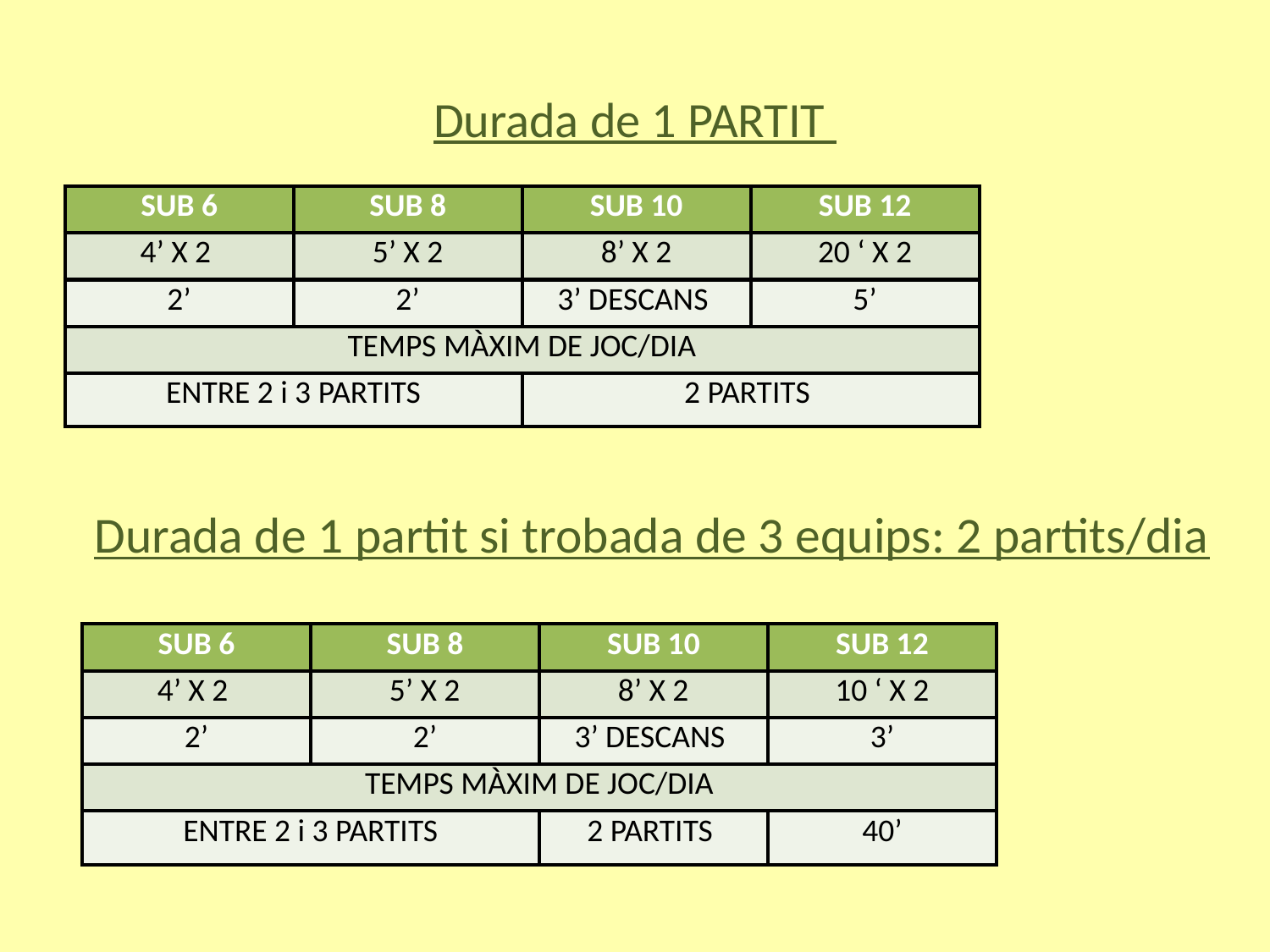

# Durada de 1 PARTIT
| SUB 6 | SUB 8 | SUB 10 | SUB 12 |
| --- | --- | --- | --- |
| 4’ X 2 | 5’ X 2 | 8’ X 2 | 20 ‘ X 2 |
| 2’ | 2’ | 3’ DESCANS | 5’ |
| TEMPS MÀXIM DE JOC/DIA |  |  |  |
| ENTRE 2 i 3 PARTITS |  | 2 PARTITS |  |

Durada de 1 partit si trobada de 3 equips: 2 partits/dia
| SUB 6 | SUB 8 | SUB 10 | SUB 12 |
| --- | --- | --- | --- |
| 4’ X 2 | 5’ X 2 | 8’ X 2 | 10 ‘ X 2 |
| 2’ | 2’ | 3’ DESCANS | 3’ |
| TEMPS MÀXIM DE JOC/DIA |  |  |  |
| ENTRE 2 i 3 PARTITS |  | 2 PARTITS | 40’ |